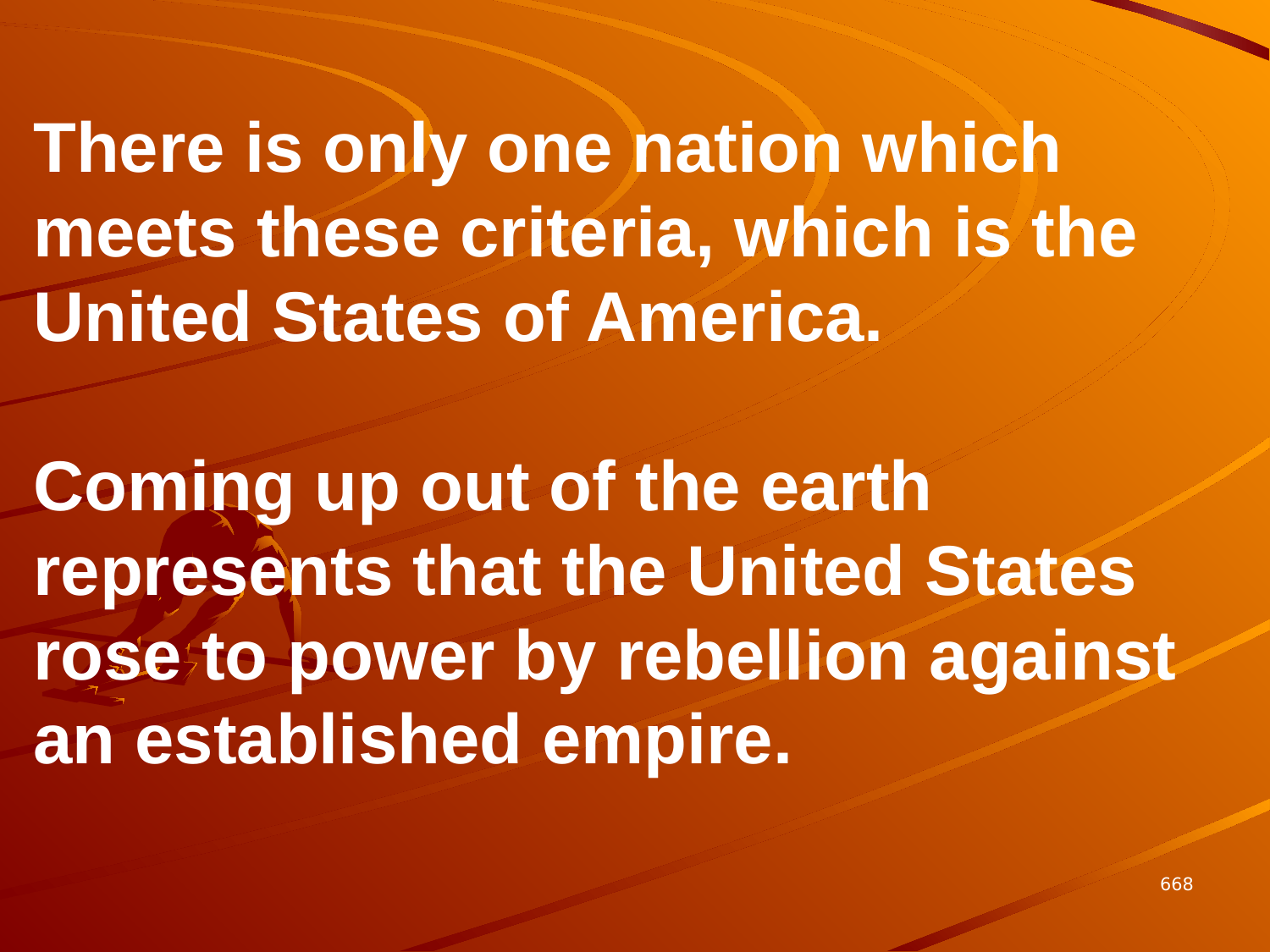

There is only one nation which meets these criteria, which is the United States of America.

Coming up out of the earth represents that the United States rose to power by rebellion against an established empire.
668